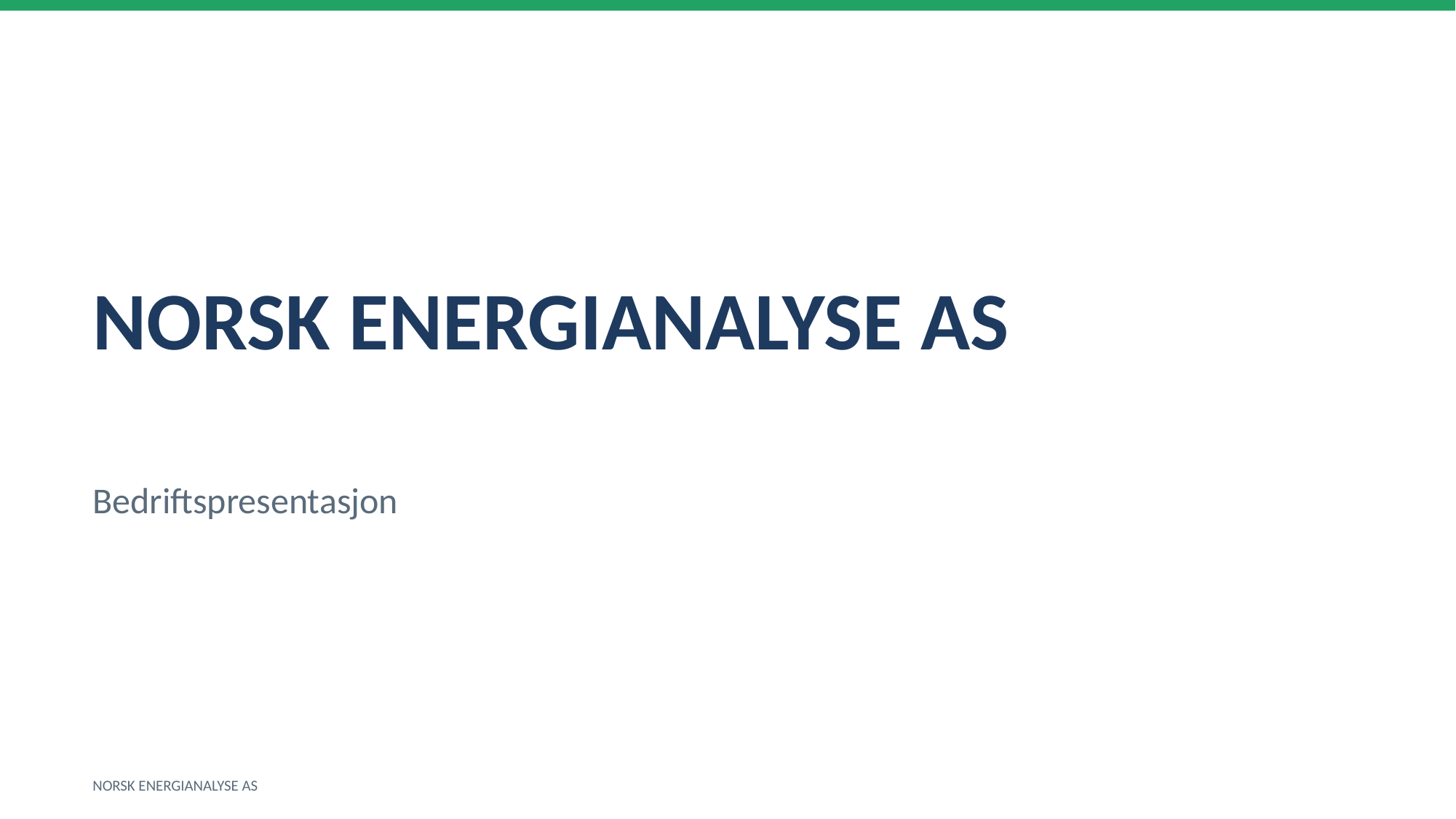

NORSK ENERGIANALYSE AS
Bedriftspresentasjon
NORSK ENERGIANALYSE AS